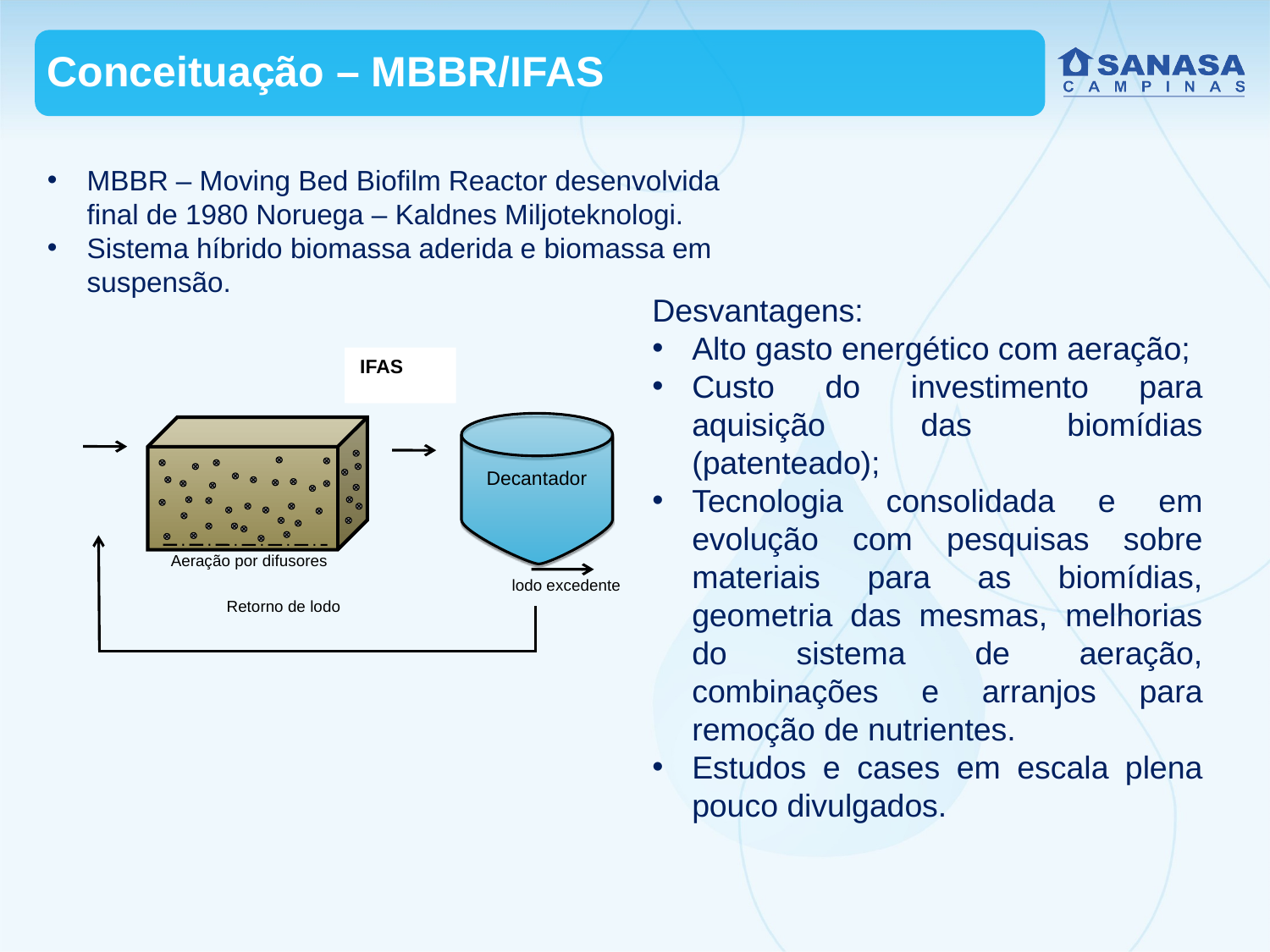

Conceituação – MBBR/IFAS
MBBR – Moving Bed Biofilm Reactor desenvolvida final de 1980 Noruega – Kaldnes Miljoteknologi.
Sistema híbrido biomassa aderida e biomassa em suspensão.

Desvantagens:
Alto gasto energético com aeração;
Custo do investimento para aquisição das biomídias (patenteado);
Tecnologia consolidada e em evolução com pesquisas sobre materiais para as biomídias, geometria das mesmas, melhorias do sistema de aeração, combinações e arranjos para remoção de nutrientes.
Estudos e cases em escala plena pouco divulgados.
MBBR

Decantador

Aeração por difusores

lodo excedente

IFAS

Retorno de lodo